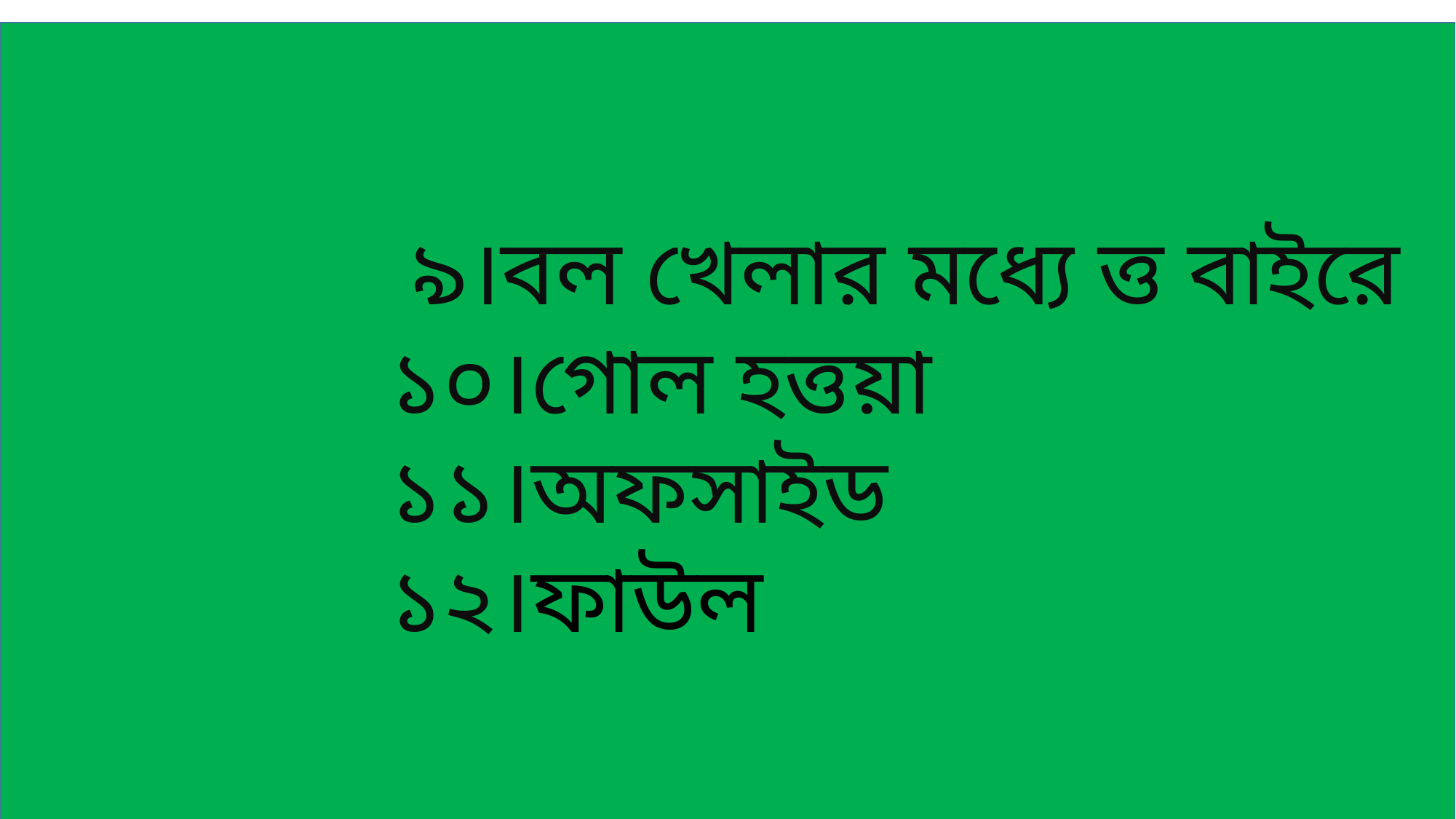

৯।বল খেলার মধ্যে ত্ত বাইরে
                ১০।গোল হত্তয়া
                ১১।অফসাইড
                ১২।ফাউল